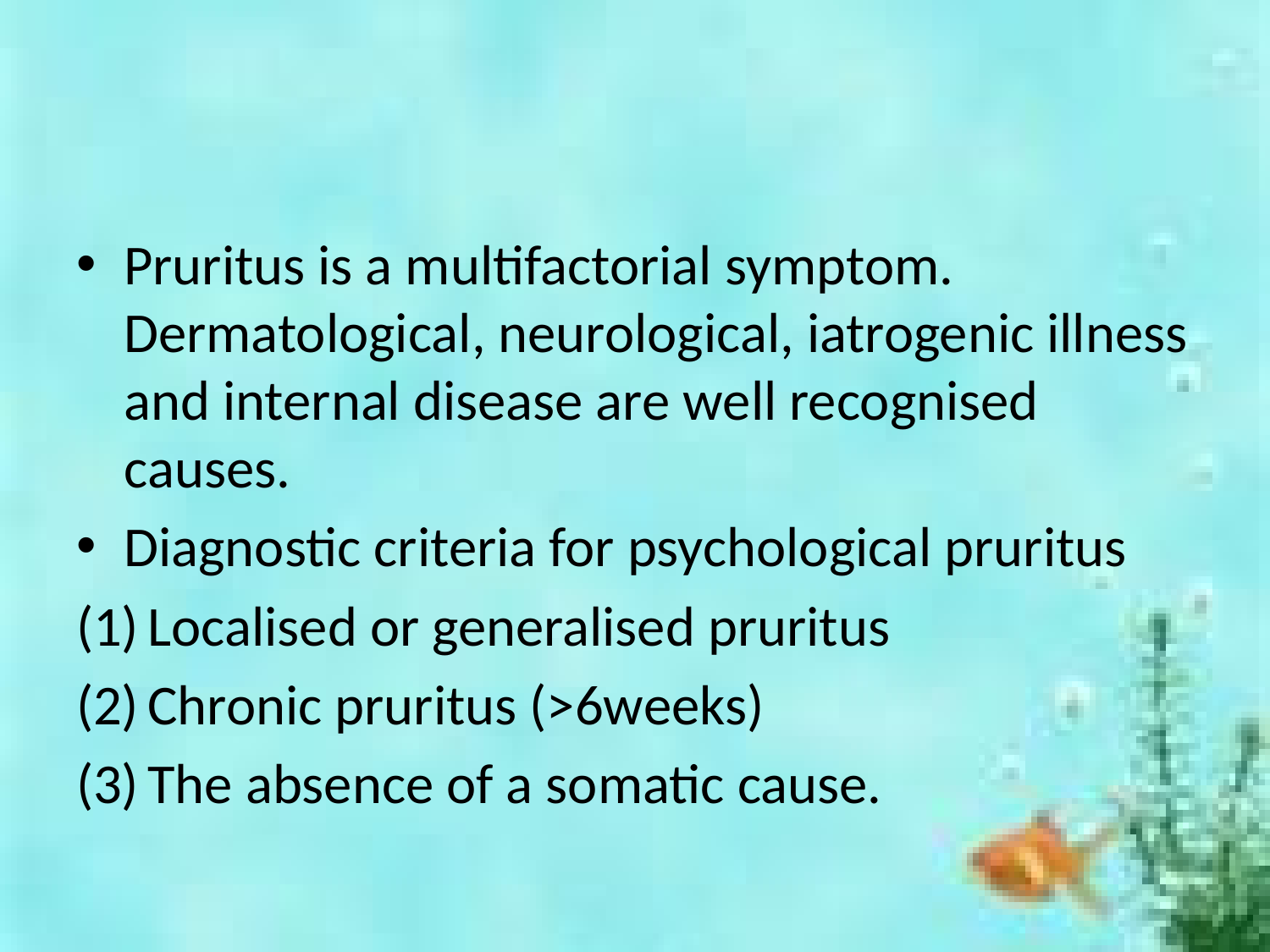

#
Pruritus is a multifactorial symptom. Dermatological, neurological, iatrogenic illness and internal disease are well recognised causes.
Diagnostic criteria for psychological pruritus
Localised or generalised pruritus
Chronic pruritus (>6weeks)
The absence of a somatic cause.